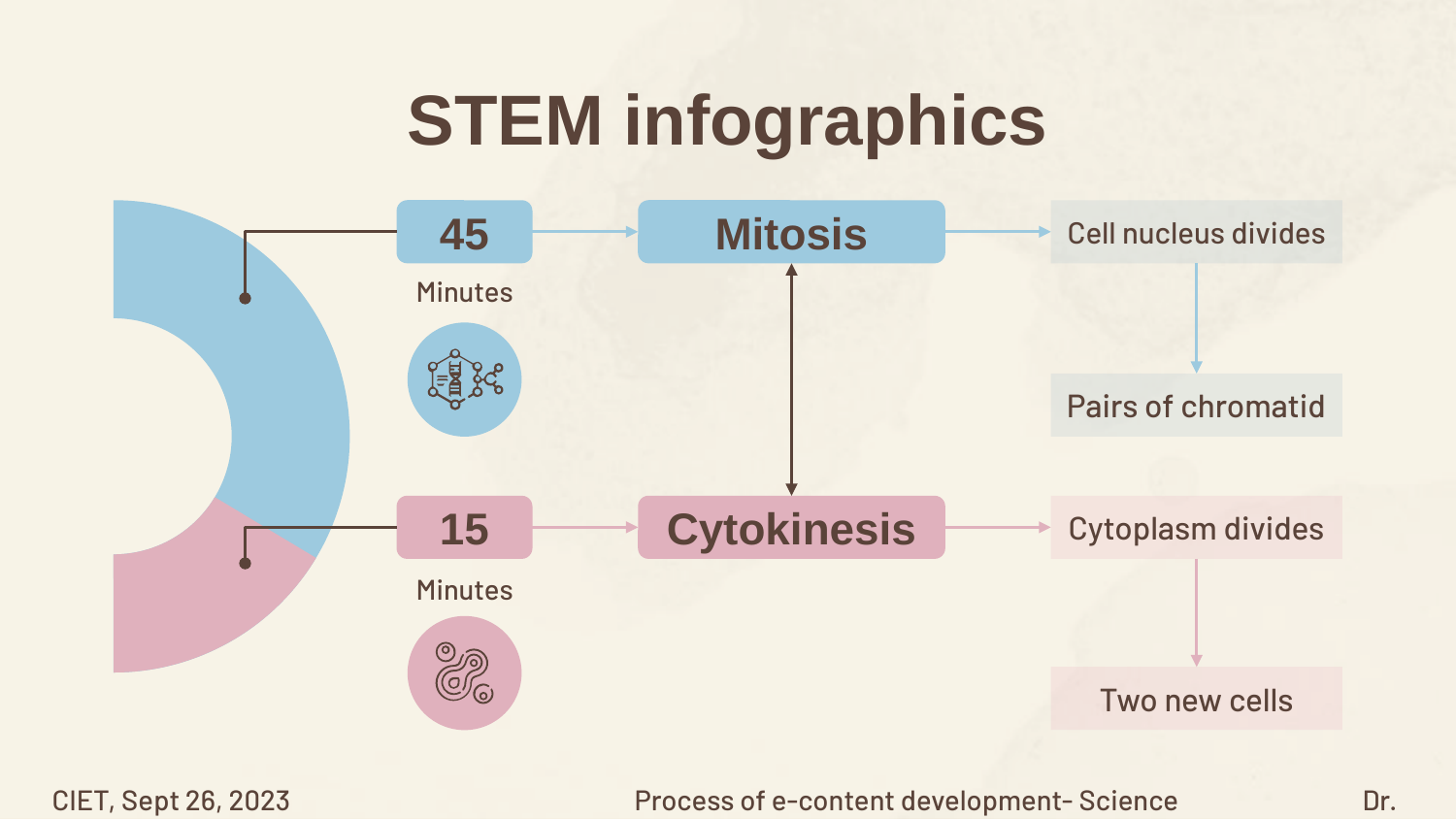

# STEM infographics

45
Mitosis
Cell nucleus divides
Minutes

Pairs of chromatid
15
Cytokinesis
Cytoplasm divides
Minutes

Two new cells